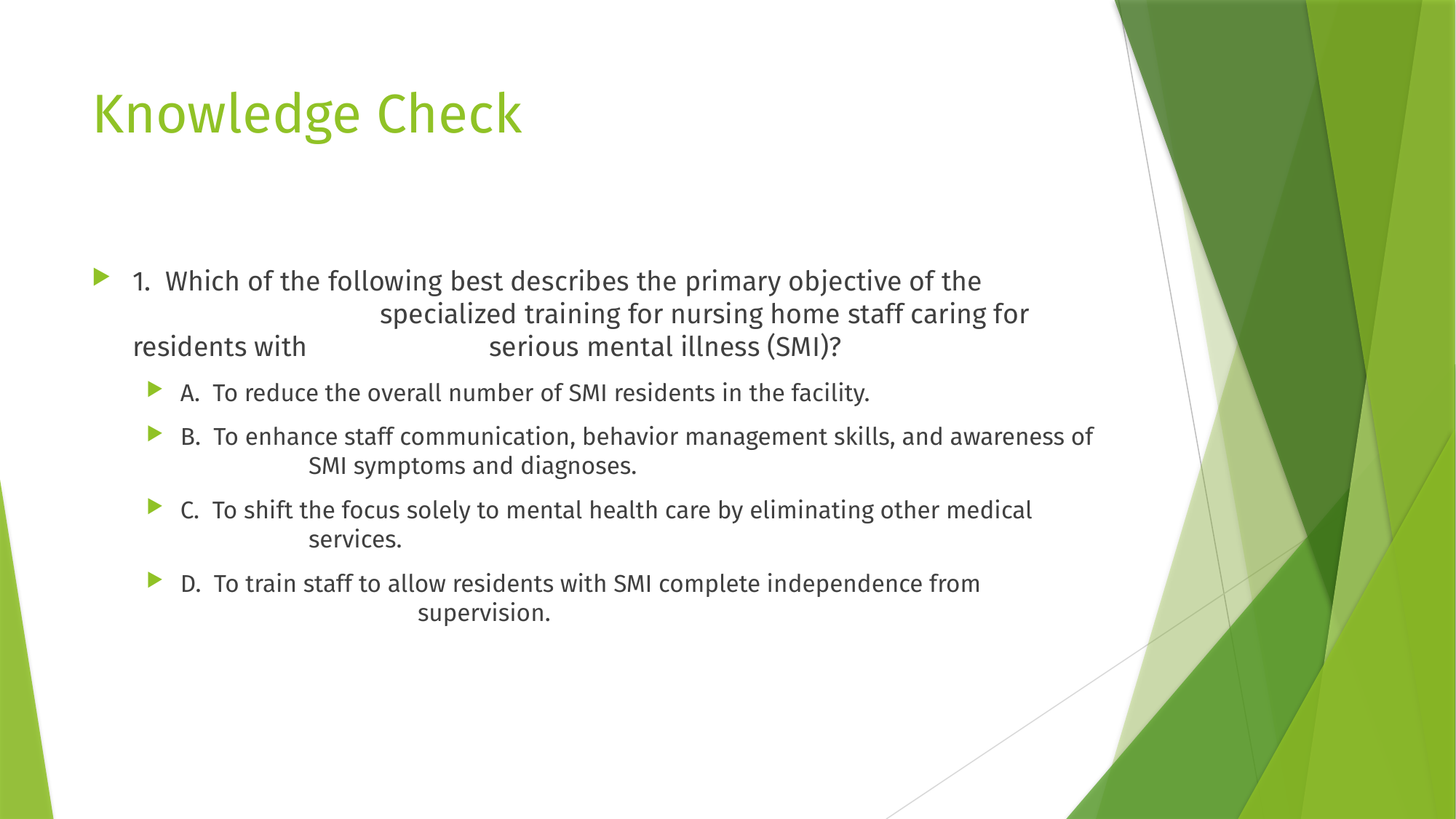

# Knowledge Check
1.  Which of the following best describes the primary objective of the 	 	 	    specialized training for nursing home staff caring for residents with  	 	    serious mental illness (SMI)?
A.  To reduce the overall number of SMI residents in the facility.
B.  To enhance staff communication, behavior management skills, and awareness of 	   SMI symptoms and diagnoses.
C.  To shift the focus solely to mental health care by eliminating other medical 	 	   services.
D.  To train staff to allow residents with SMI complete independence from 	 	  	   supervision.